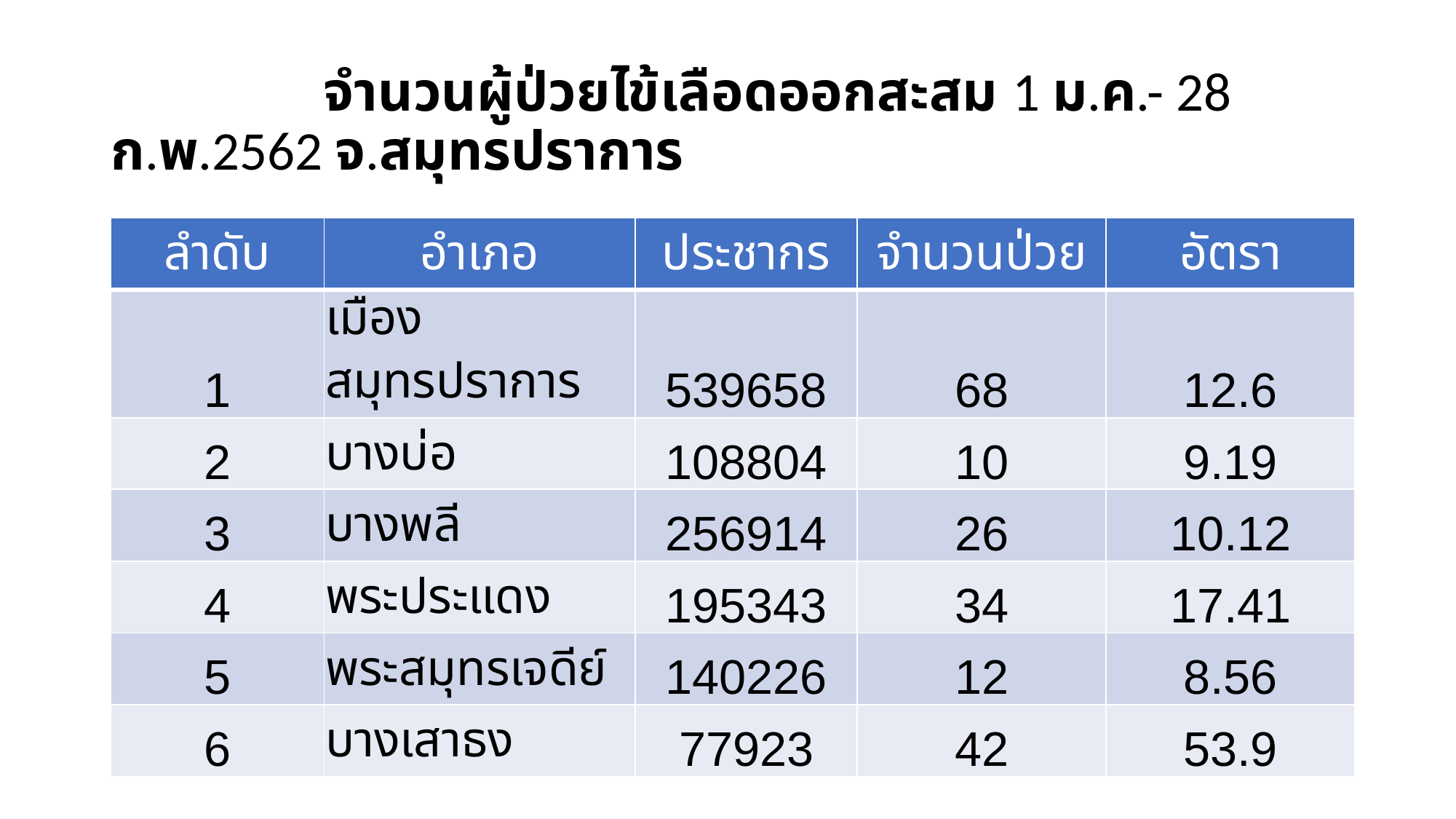

# จำนวนผู้ป่วยไข้เลือดออกสะสม 1 ม.ค.- 28 ก.พ.2562 จ.สมุทรปราการ
| ลำดับ | อำเภอ | ประชากร | จำนวนป่วย | อัตรา |
| --- | --- | --- | --- | --- |
| 1 | เมืองสมุทรปราการ | 539658 | 68 | 12.6 |
| 2 | บางบ่อ | 108804 | 10 | 9.19 |
| 3 | บางพลี | 256914 | 26 | 10.12 |
| 4 | พระประแดง | 195343 | 34 | 17.41 |
| 5 | พระสมุทรเจดีย์ | 140226 | 12 | 8.56 |
| 6 | บางเสาธง | 77923 | 42 | 53.9 |